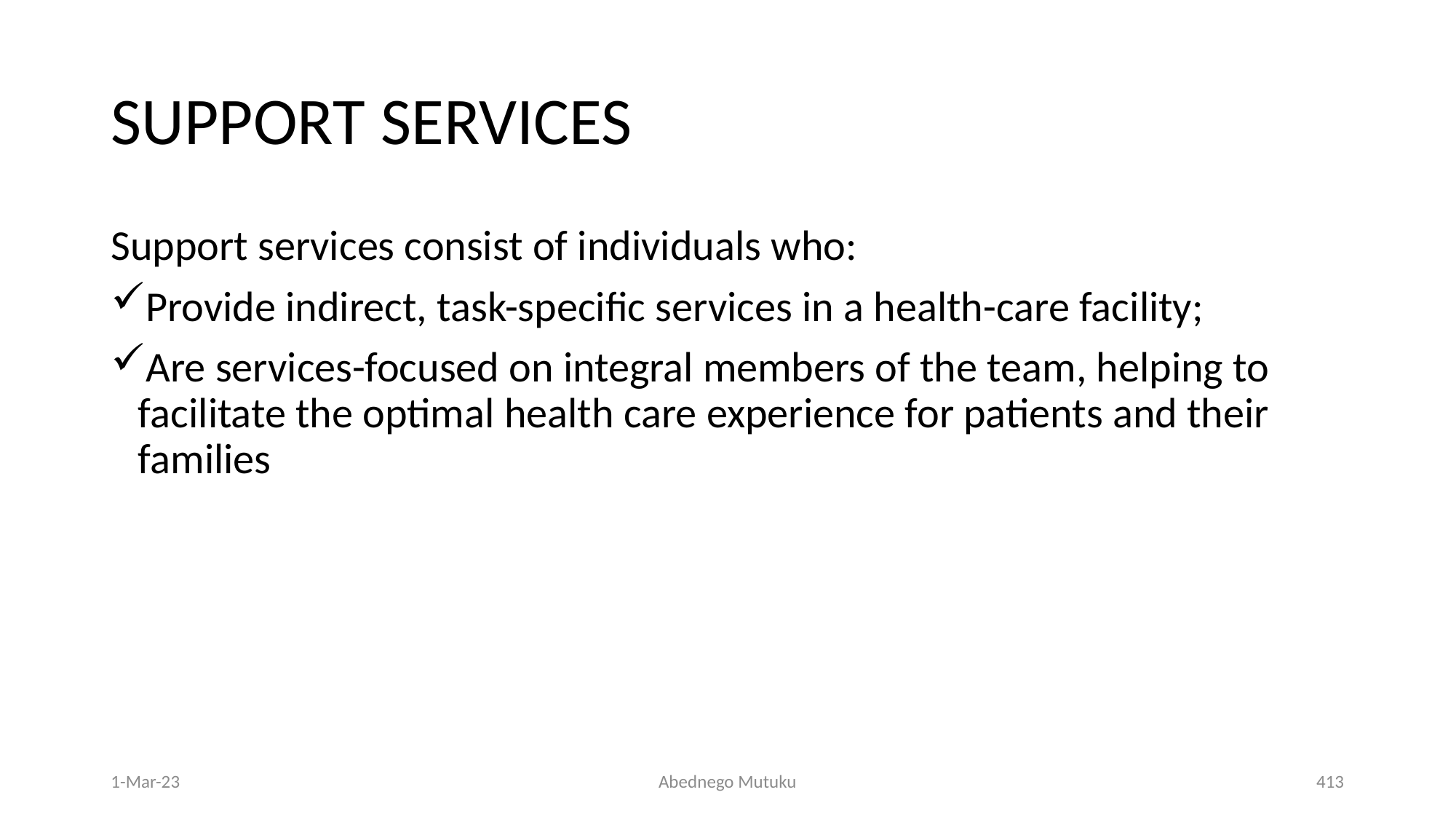

# SUPPORT SERVICES
Support services consist of individuals who:
Provide indirect, task-specific services in a health-care facility;
Are services-focused on integral members of the team, helping to facilitate the optimal health care experience for patients and their families
1-Mar-23
Abednego Mutuku
413